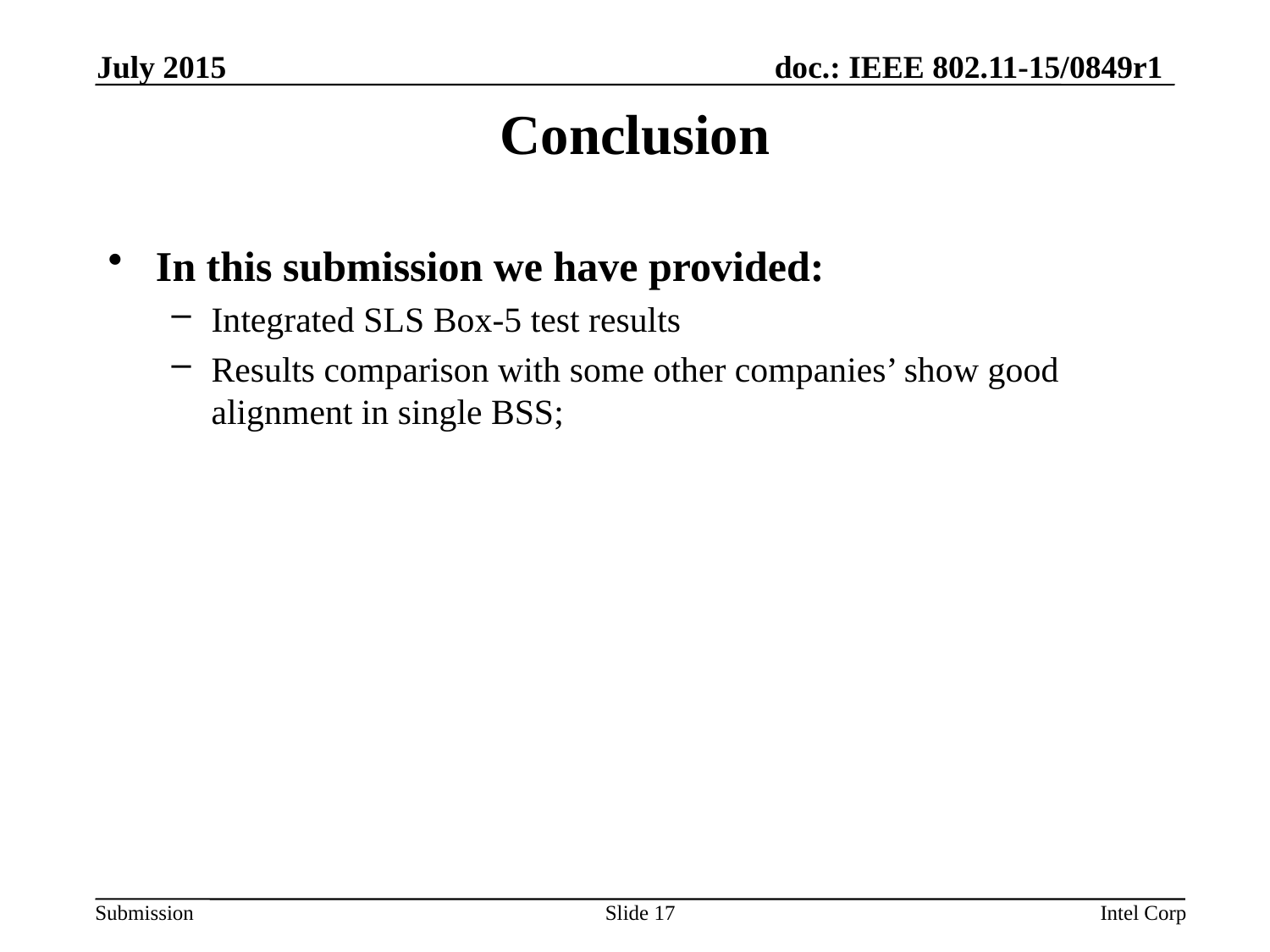

July 2015
# Conclusion
In this submission we have provided:
Integrated SLS Box-5 test results
Results comparison with some other companies’ show good alignment in single BSS;

Slide 17
Intel Corp